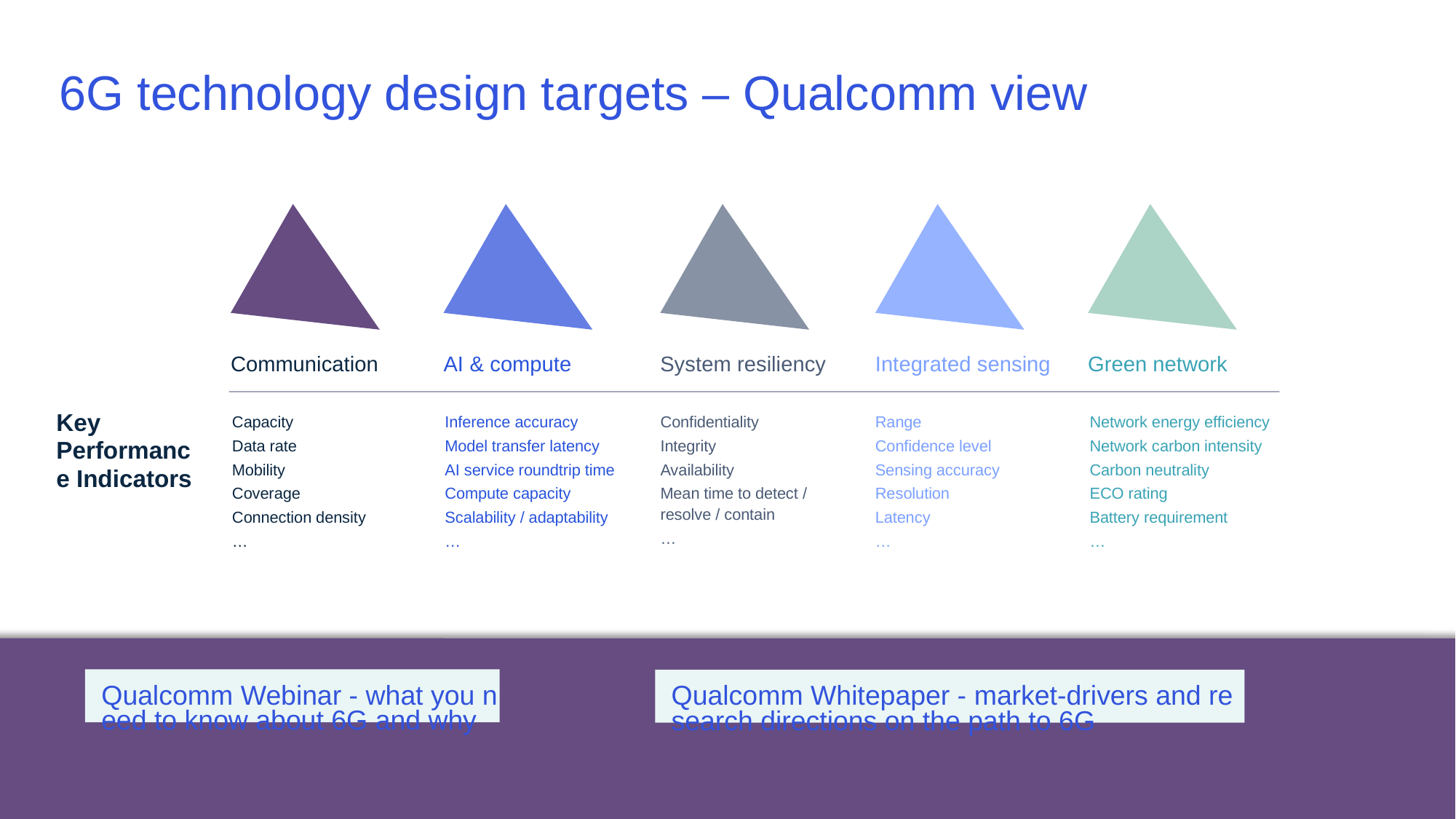

# 6G technology design targets – Qualcomm view

Communication
AI & compute
System resiliency
Integrated sensing
Green network
Key Performance Indicators
Capacity
Data rate
Mobility
Coverage
Connection density
…
Inference accuracy
Model transfer latency
AI service roundtrip time
Compute capacity
Scalability / adaptability
…
Confidentiality
Integrity
Availability
Mean time to detect /
resolve / contain
…
Range
Confidence level
Sensing accuracy
Resolution
Latency
…

Network energy efficiency
Network carbon intensity
Carbon neutrality
ECO rating
Battery requirement
…

Qualcomm Webinar - what you need to know about 6G and why
Qualcomm Whitepaper - market-drivers and research directions on the path to 6G
3GPP at MWS